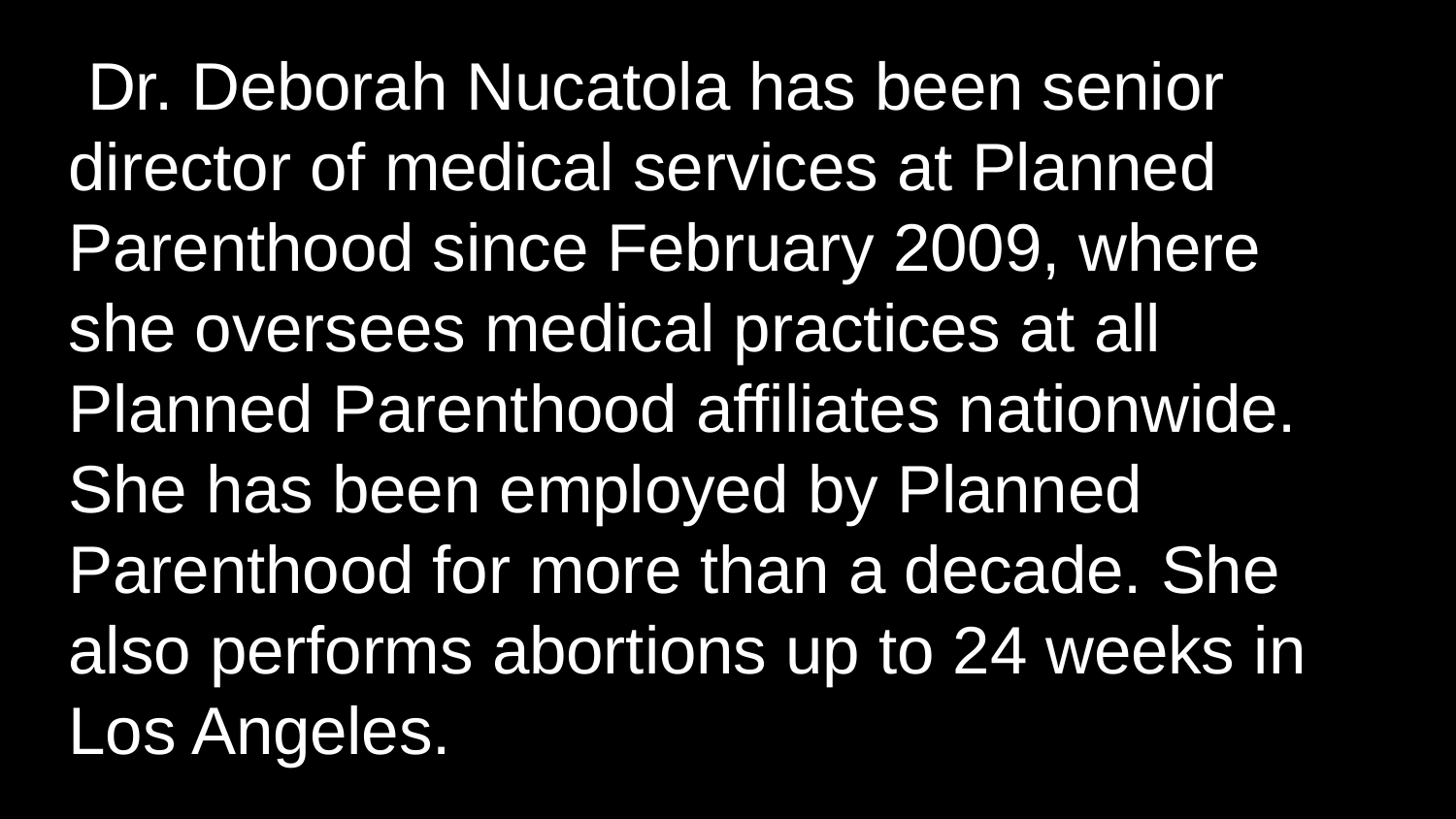

Dr. Deborah Nucatola has been senior director of medical services at Planned Parenthood since February 2009, where she oversees medical practices at all Planned Parenthood affiliates nationwide. She has been employed by Planned Parenthood for more than a decade. She also performs abortions up to 24 weeks in Los Angeles.